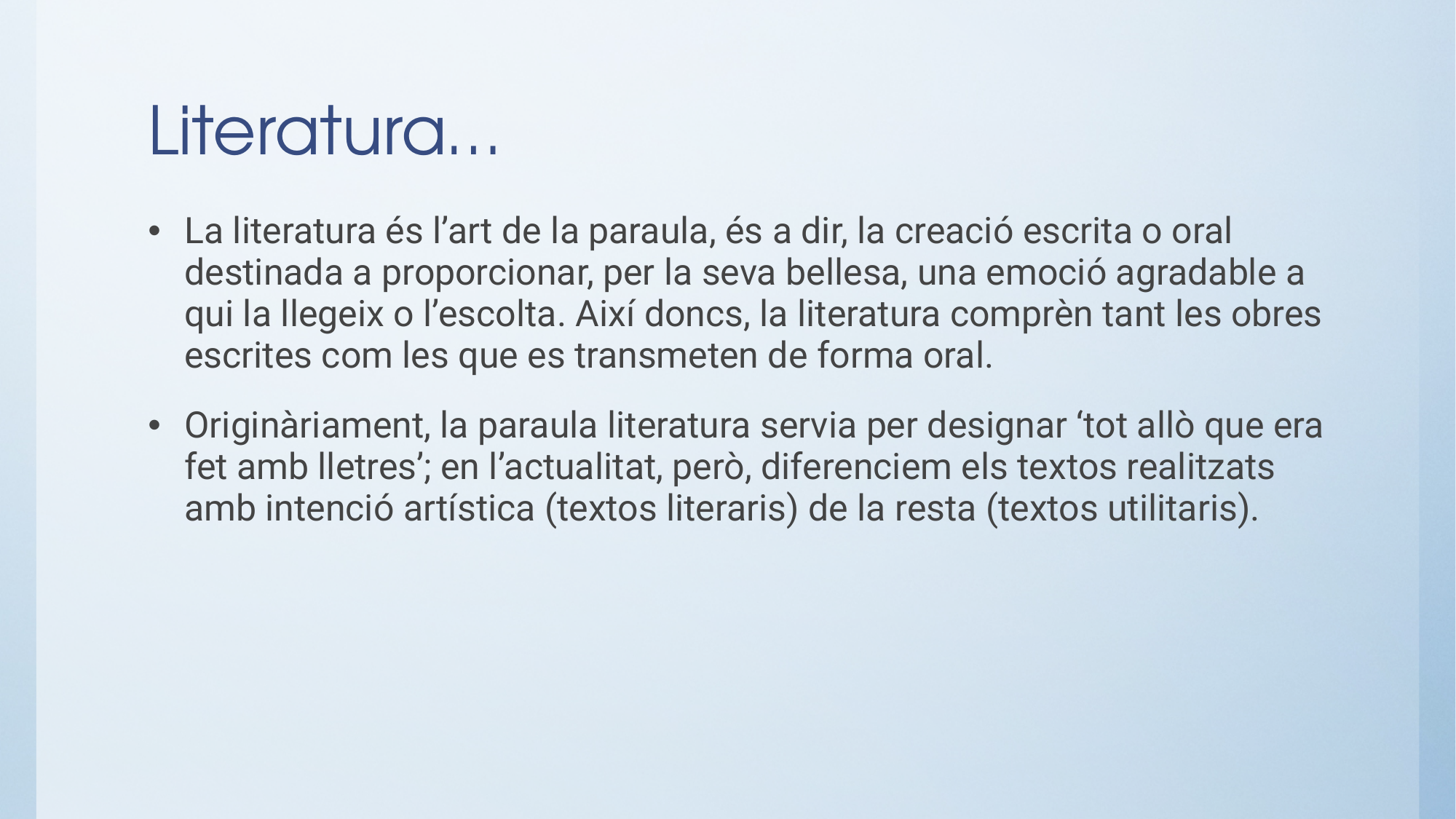

# Literatura…
La literatura és l’art de la paraula, és a dir, la creació escrita o oral destinada a proporcionar, per la seva bellesa, una emoció agradable a qui la llegeix o l’escolta. Així doncs, la literatura comprèn tant les obres escrites com les que es transmeten de forma oral.
Originàriament, la paraula literatura servia per designar ‘tot allò que era fet amb lletres’; en l’actualitat, però, diferenciem els textos realitzats amb intenció artística (textos literaris) de la resta (textos utilitaris).